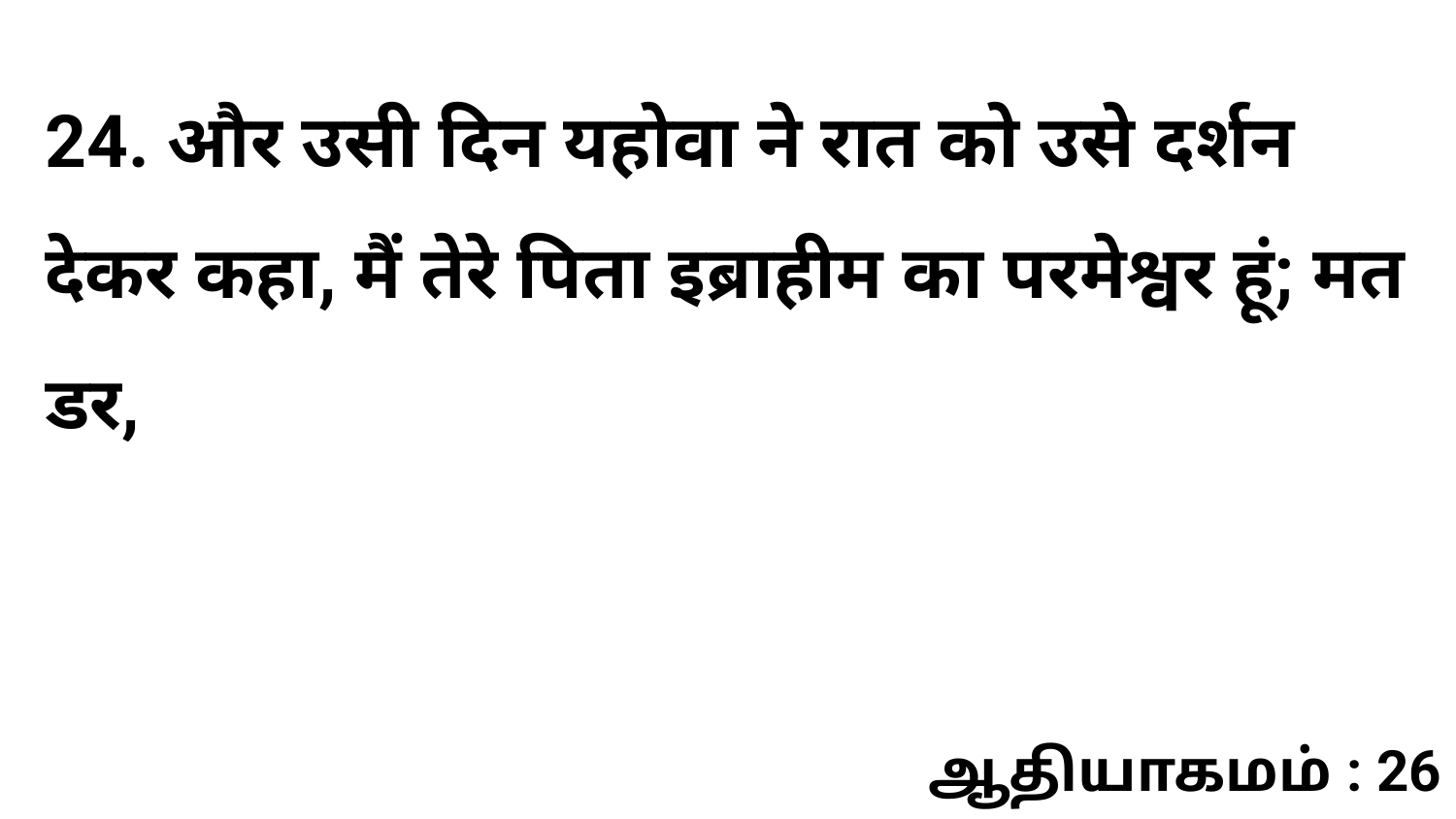

24. और उसी दिन यहोवा ने रात को उसे दर्शन देकर कहा, मैं तेरे पिता इब्राहीम का परमेश्वर हूं; मत डर,
ஆதியாகமம் : 26